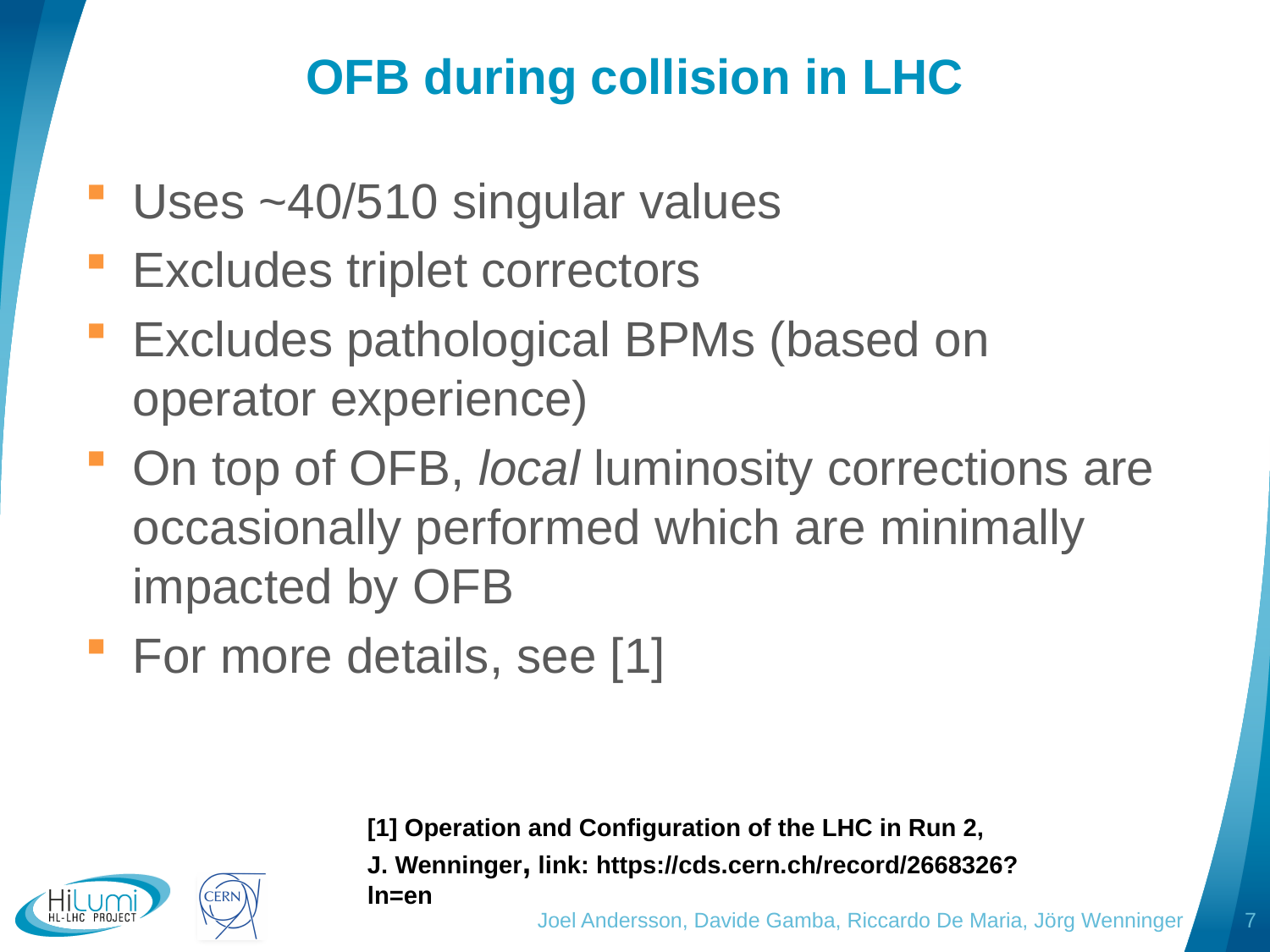

# OFB during collision in LHC
Uses ~40/510 singular values
Excludes triplet correctors
Excludes pathological BPMs (based on operator experience)
On top of OFB, local luminosity corrections are occasionally performed which are minimally impacted by OFB
For more details, see [1]
[1] Operation and Configuration of the LHC in Run 2,
J. Wenninger, link: https://cds.cern.ch/record/2668326?ln=en
Joel Andersson, Davide Gamba, Riccardo De Maria, Jörg Wenninger
7